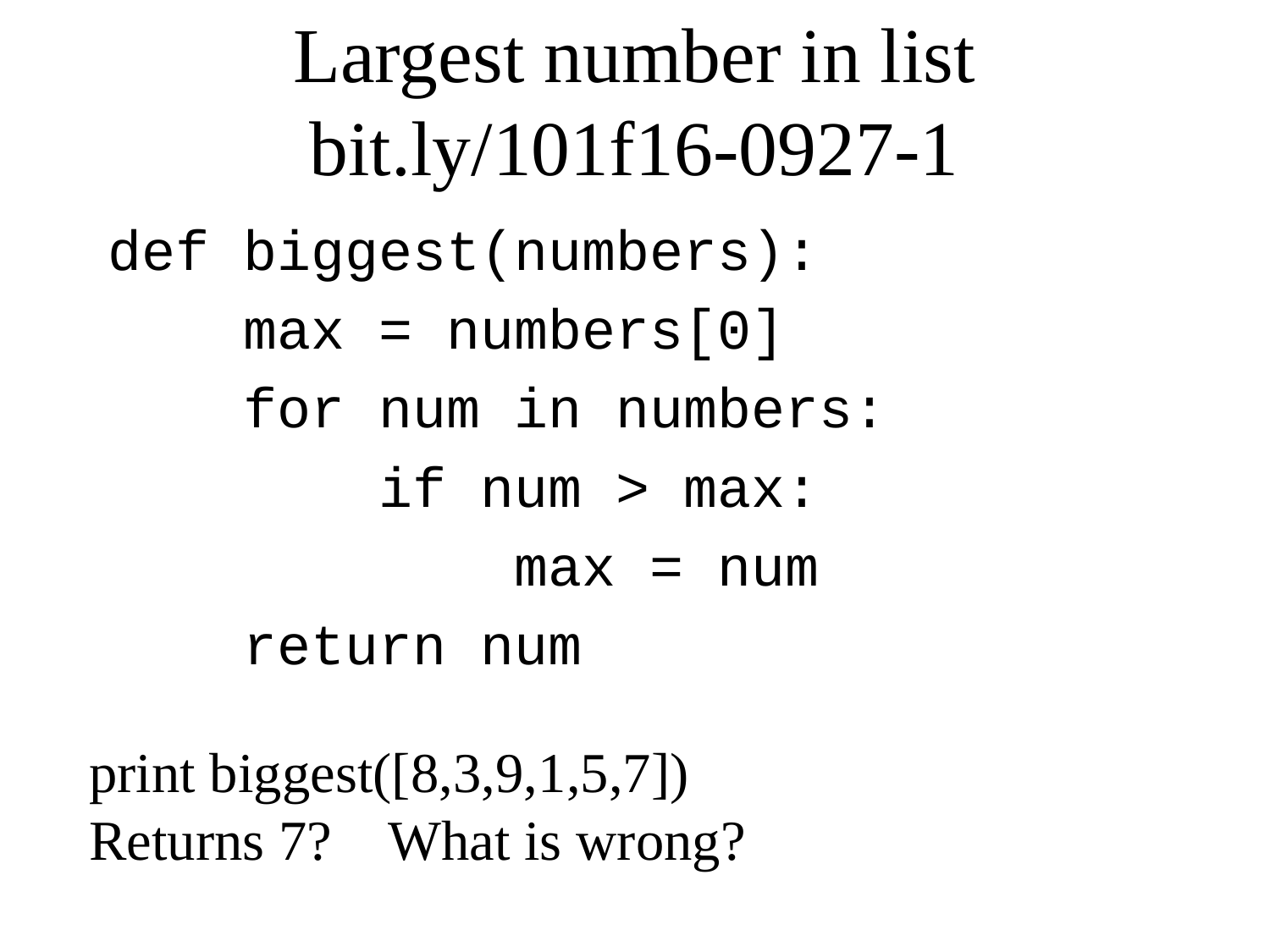

# Largest number in list bit.ly/101f16-0927-1
def biggest(numbers):
    max = numbers[0]
    for num in numbers:
        if num > max:
            max = num
    return num
print biggest([8,3,9,1,5,7])
Returns 7?    What is wrong?